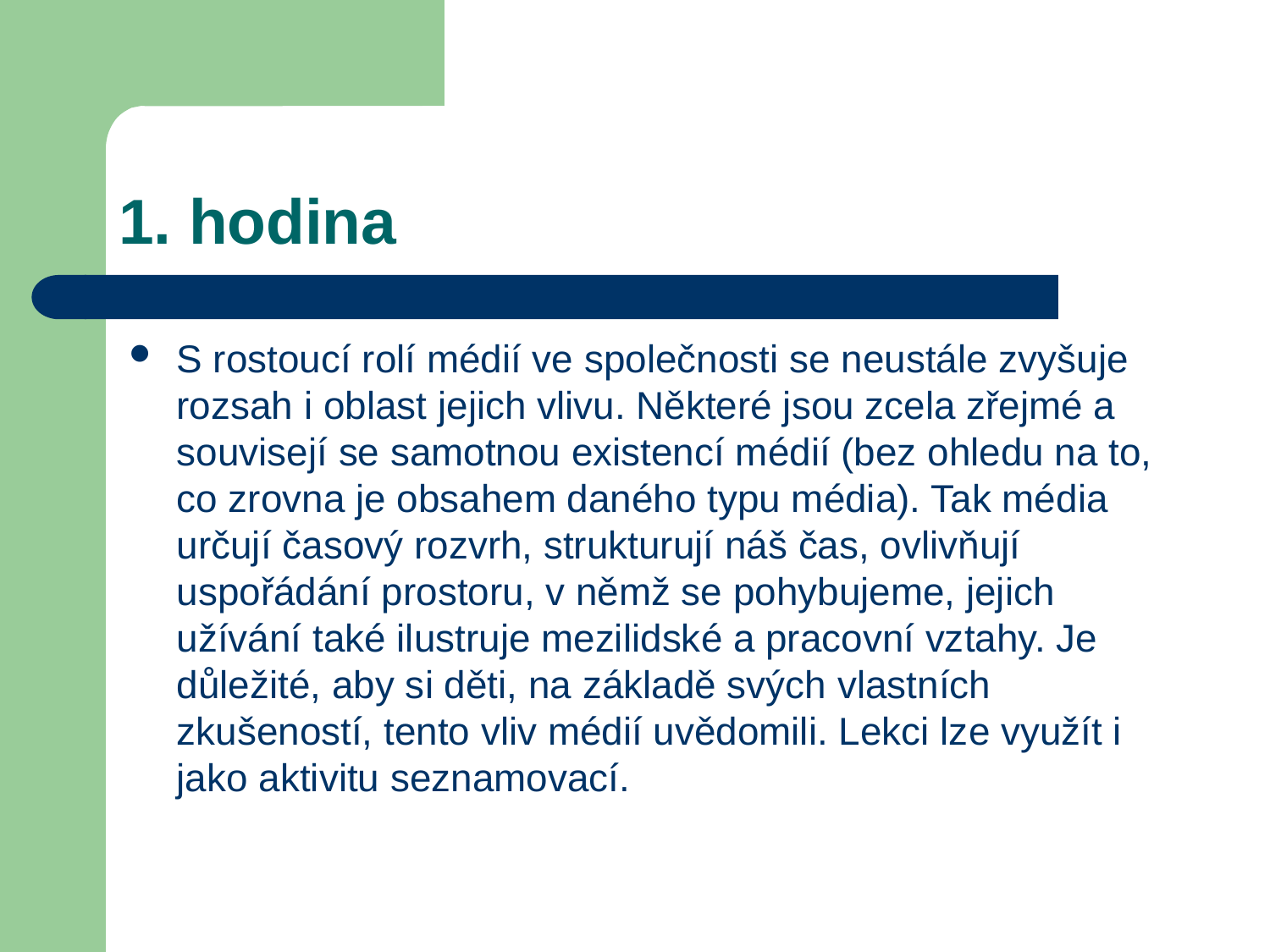

# 1. hodina
S rostoucí rolí médií ve společnosti se neustále zvyšuje rozsah i oblast jejich vlivu. Některé jsou zcela zřejmé a souvisejí se samotnou existencí médií (bez ohledu na to, co zrovna je obsahem daného typu média). Tak média určují časový rozvrh, strukturují náš čas, ovlivňují uspořádání prostoru, v němž se pohybujeme, jejich užívání také ilustruje mezilidské a pracovní vztahy. Je důležité, aby si děti, na základě svých vlastních zkušeností, tento vliv médií uvědomili. Lekci lze využít i jako aktivitu seznamovací.